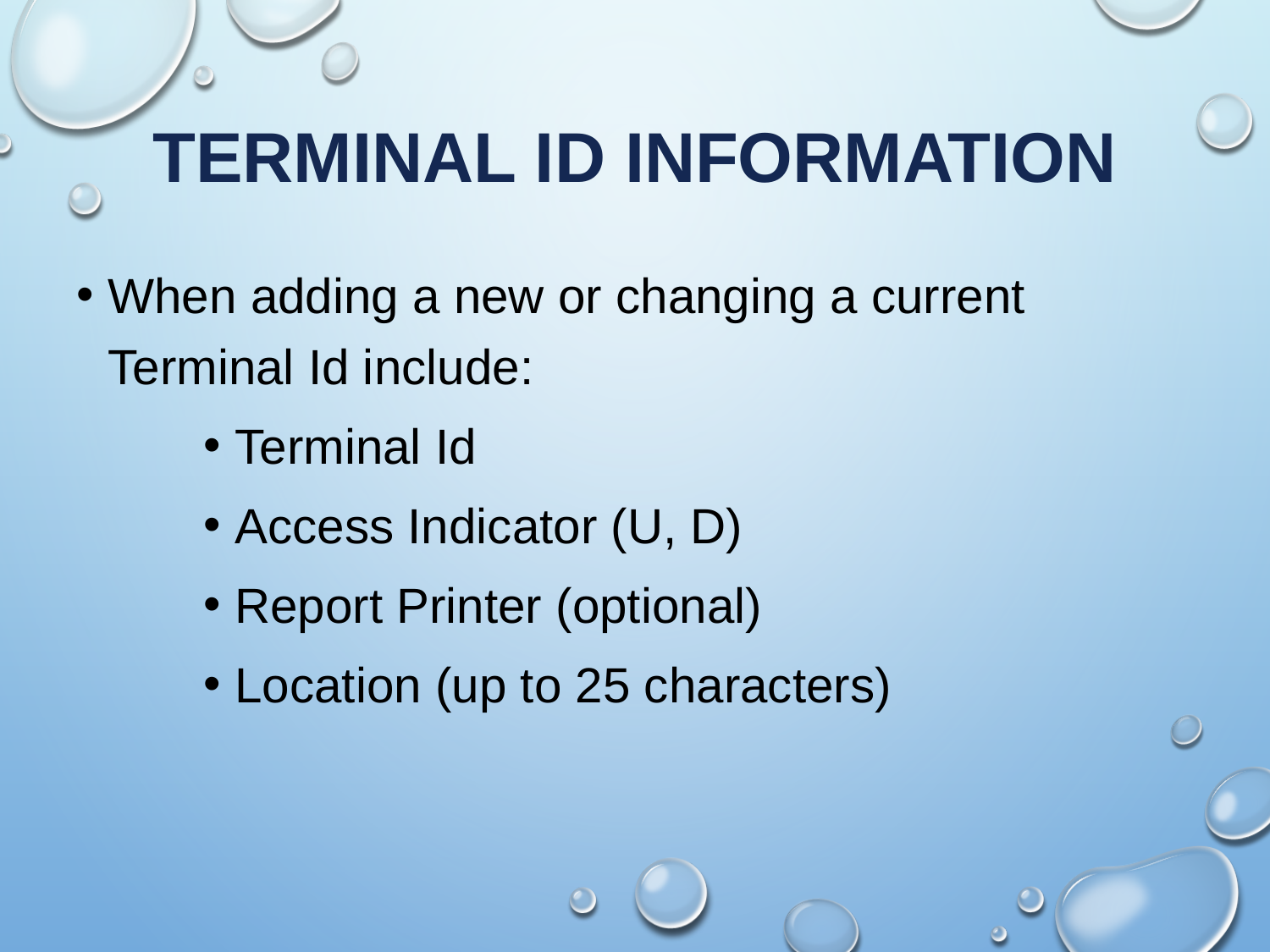

# Terminal ID Information
When adding a new or changing a current Terminal Id include:
Terminal Id
Access Indicator (U, D)
Report Printer (optional)
Location (up to 25 characters)